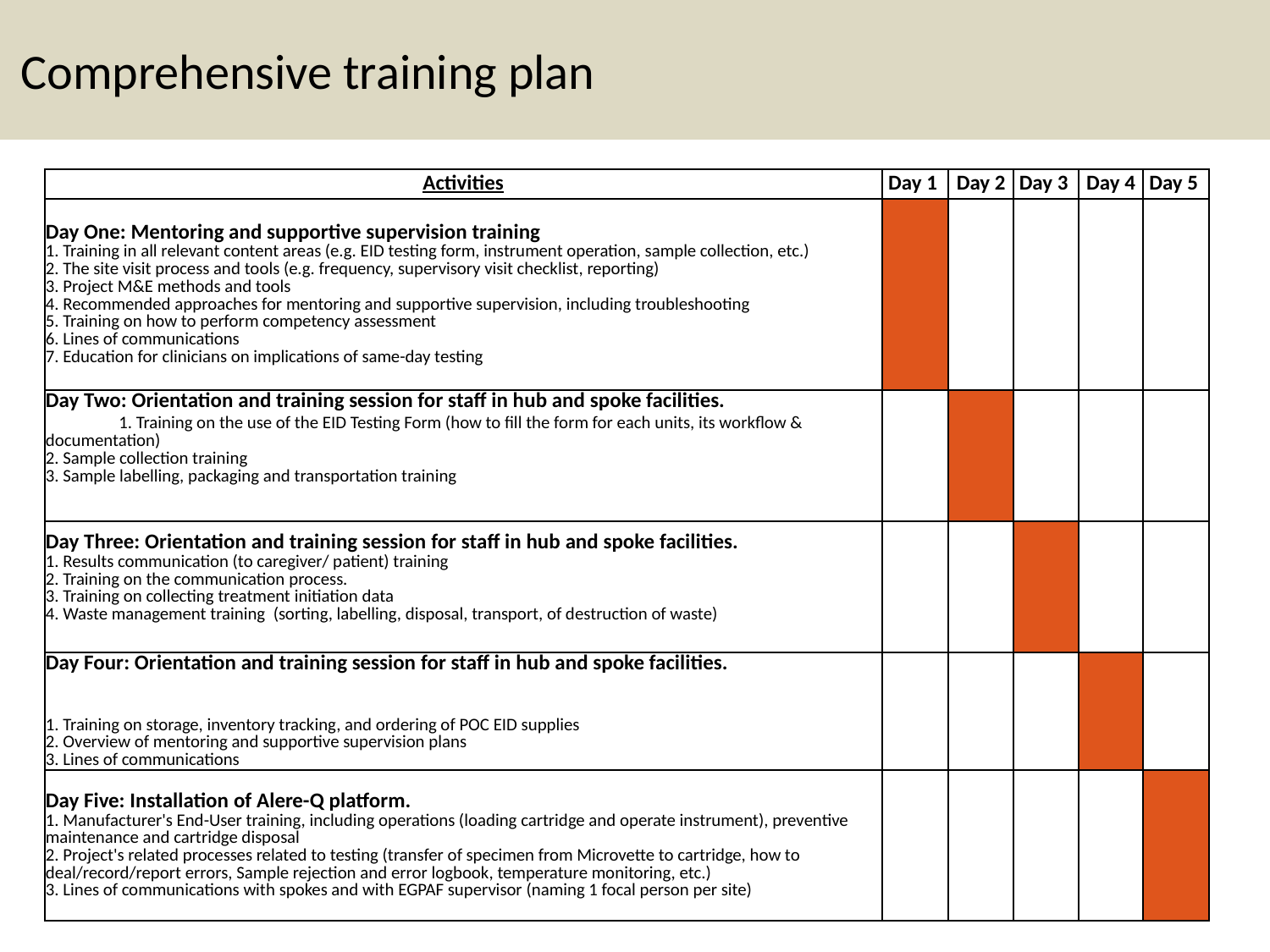

# Comprehensive training plan
| Activities | Day 1 | Day 2 | Day 3 | Day 4 | Day 5 |
| --- | --- | --- | --- | --- | --- |
| Day One: Mentoring and supportive supervision training 1. Training in all relevant content areas (e.g. EID testing form, instrument operation, sample collection, etc.) 2. The site visit process and tools (e.g. frequency, supervisory visit checklist, reporting) 3. Project M&E methods and tools 4. Recommended approaches for mentoring and supportive supervision, including troubleshooting 5. Training on how to perform competency assessment 6. Lines of communications 7. Education for clinicians on implications of same-day testing |  |  |  |  |  |
| Day Two: Orientation and training session for staff in hub and spoke facilities. 1. Training on the use of the EID Testing Form (how to fill the form for each units, its workflow & documentation) 2. Sample collection training 3. Sample labelling, packaging and transportation training |  |  |  |  |  |
| Day Three: Orientation and training session for staff in hub and spoke facilities. 1. Results communication (to caregiver/ patient) training 2. Training on the communication process. 3. Training on collecting treatment initiation data 4. Waste management training (sorting, labelling, disposal, transport, of destruction of waste) |  |  |  |  |  |
| Day Four: Orientation and training session for staff in hub and spoke facilities. 1. Training on storage, inventory tracking, and ordering of POC EID supplies 2. Overview of mentoring and supportive supervision plans 3. Lines of communications |  |  |  |  |  |
| Day Five: Installation of Alere-Q platform. 1. Manufacturer's End-User training, including operations (loading cartridge and operate instrument), preventive maintenance and cartridge disposal 2. Project's related processes related to testing (transfer of specimen from Microvette to cartridge, how to deal/record/report errors, Sample rejection and error logbook, temperature monitoring, etc.) 3. Lines of communications with spokes and with EGPAF supervisor (naming 1 focal person per site) |  |  |  |  |  |